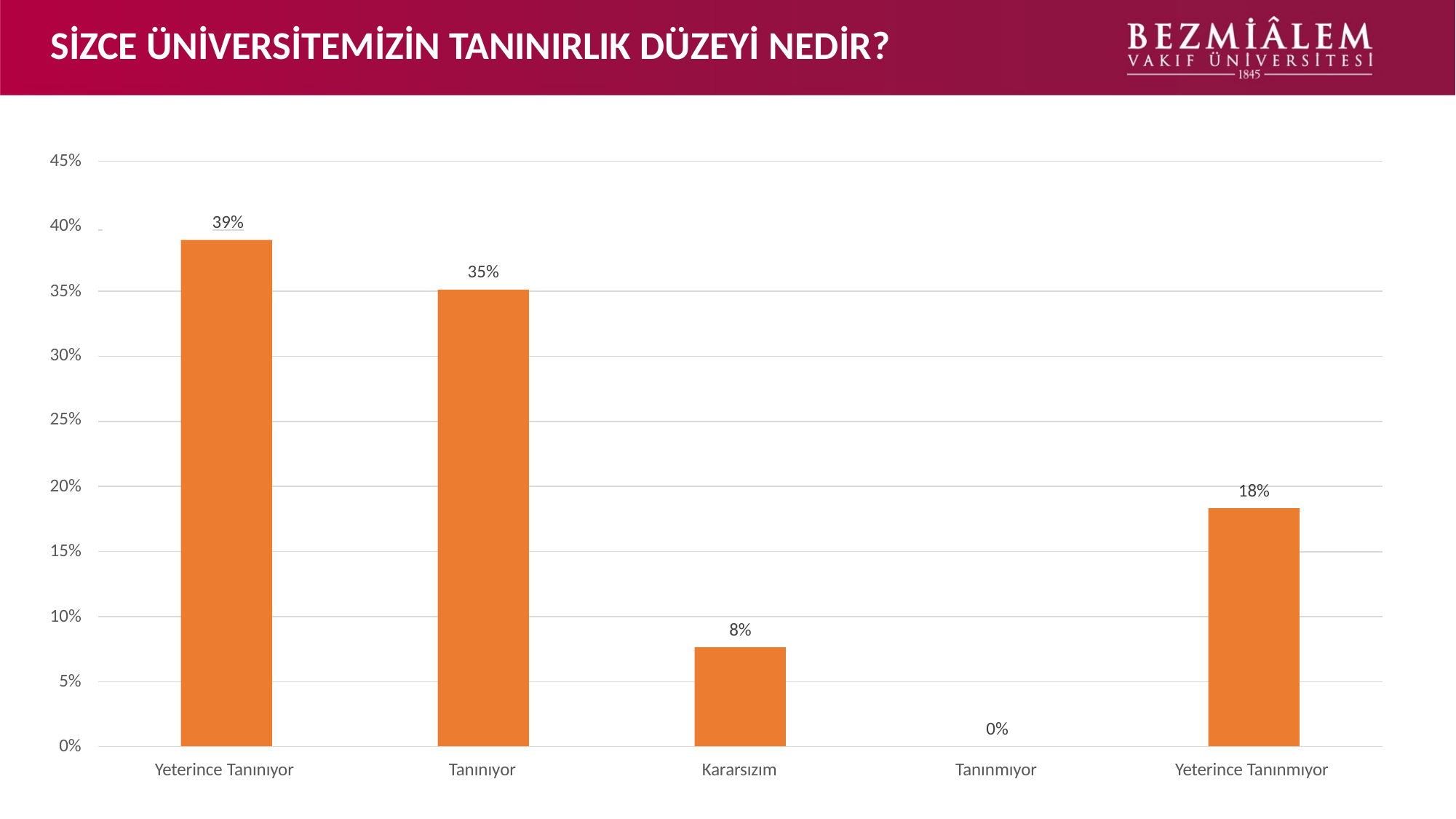

# SİZCE ÜNİVERSİTEMİZİN TANINIRLIK DÜZEYİ NEDİR?
45%

 	39%
40%

35%
35%

30%

25%
20%
18%
15%
10%
8%
5%
0%
0%
Yeterince Tanınıyor
Tanınıyor
Kararsızım
Tanınmıyor
Yeterince Tanınmıyor